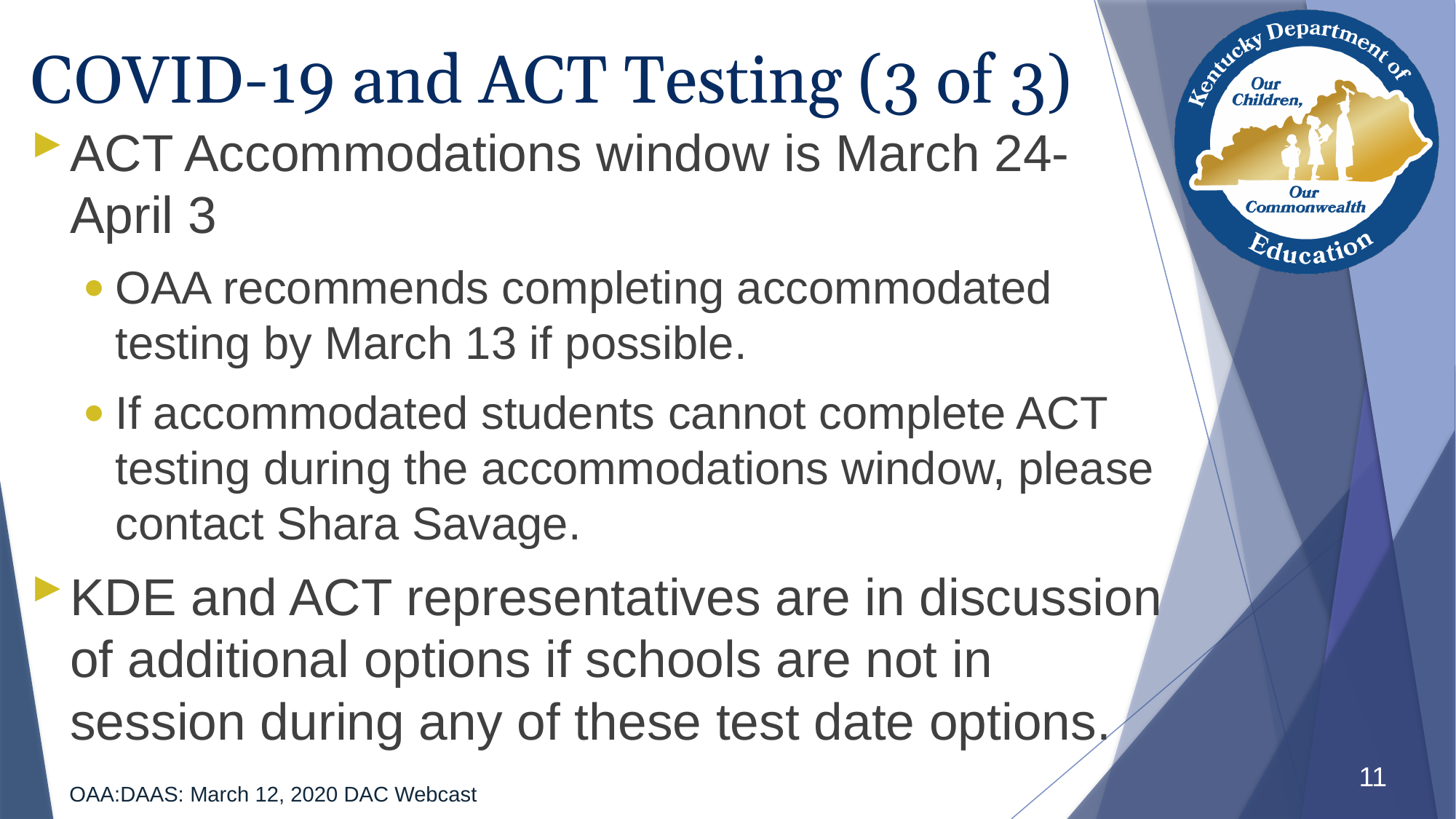

# COVID-19 and ACT Testing (3 of 3)
ACT Accommodations window is March 24- April 3
OAA recommends completing accommodated testing by March 13 if possible.
If accommodated students cannot complete ACT testing during the accommodations window, please contact Shara Savage.
KDE and ACT representatives are in discussion of additional options if schools are not in session during any of these test date options.

11
OAA:DAAS: March 12, 2020 DAC Webcast